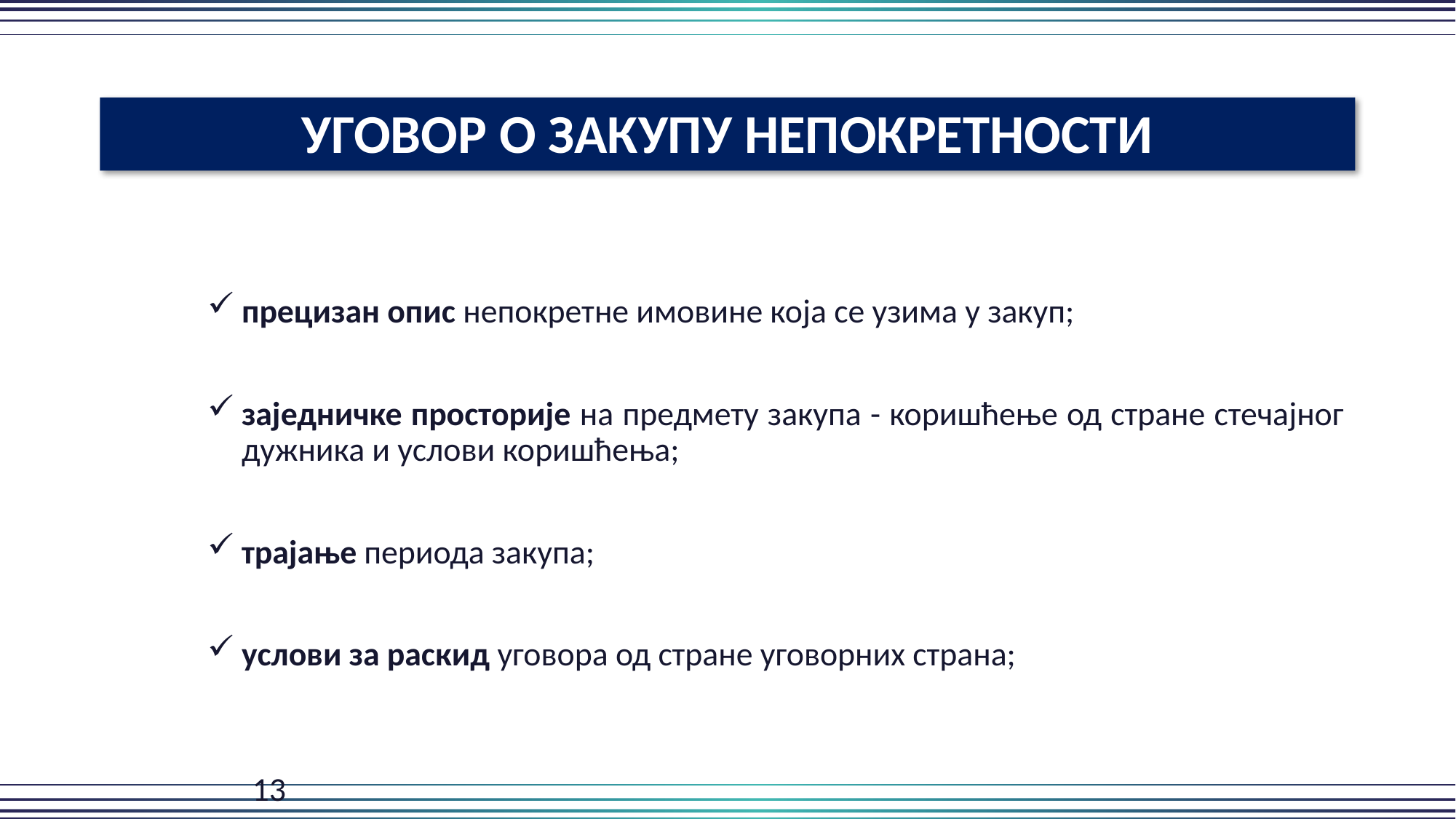

УГОВОР О ЗАКУПУ НЕПОКРЕТНОСТИ

прецизан опис непокретне имовине која се узима у закуп;

заједничке просторије на предмету закупа - коришћење од стране стечајног дужника и услови коришћења;

трајање периода закупа;

услови за раскид уговора од стране уговорних страна;

										             13